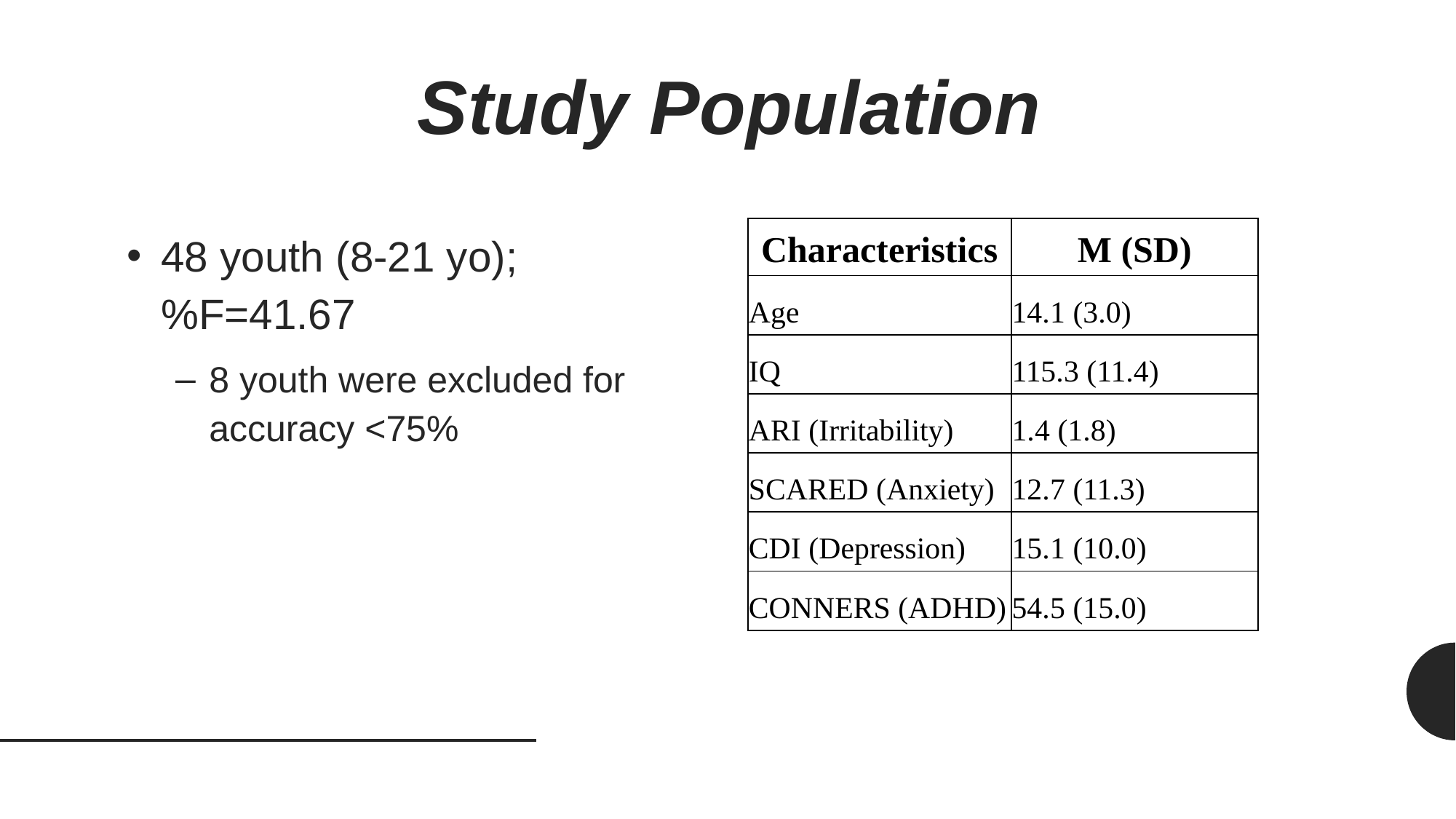

# Study Population
48 youth (8-21 yo); %F=41.67
8 youth were excluded for accuracy <75%

| Characteristics | M (SD) |
| --- | --- |
| Age | 14.1 (3.0) |
| IQ | 115.3 (11.4) |
| ARI (Irritability) | 1.4 (1.8) |
| SCARED (Anxiety) | 12.7 (11.3) |
| CDI (Depression) | 15.1 (10.0) |
| CONNERS (ADHD) | 54.5 (15.0) |